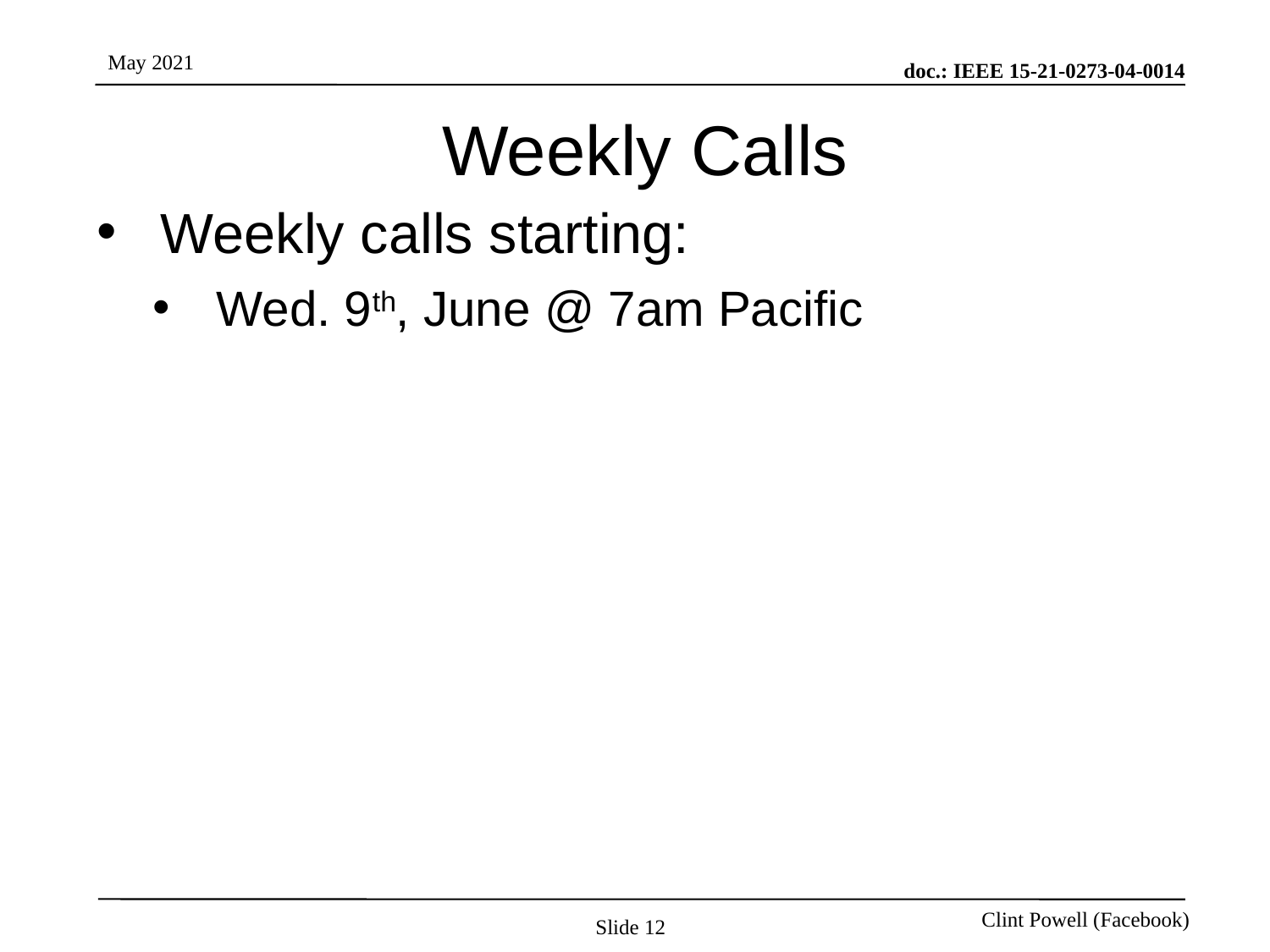

# Weekly Calls
Weekly calls starting:
Wed. 9th, June @ 7am Pacific
Slide 12